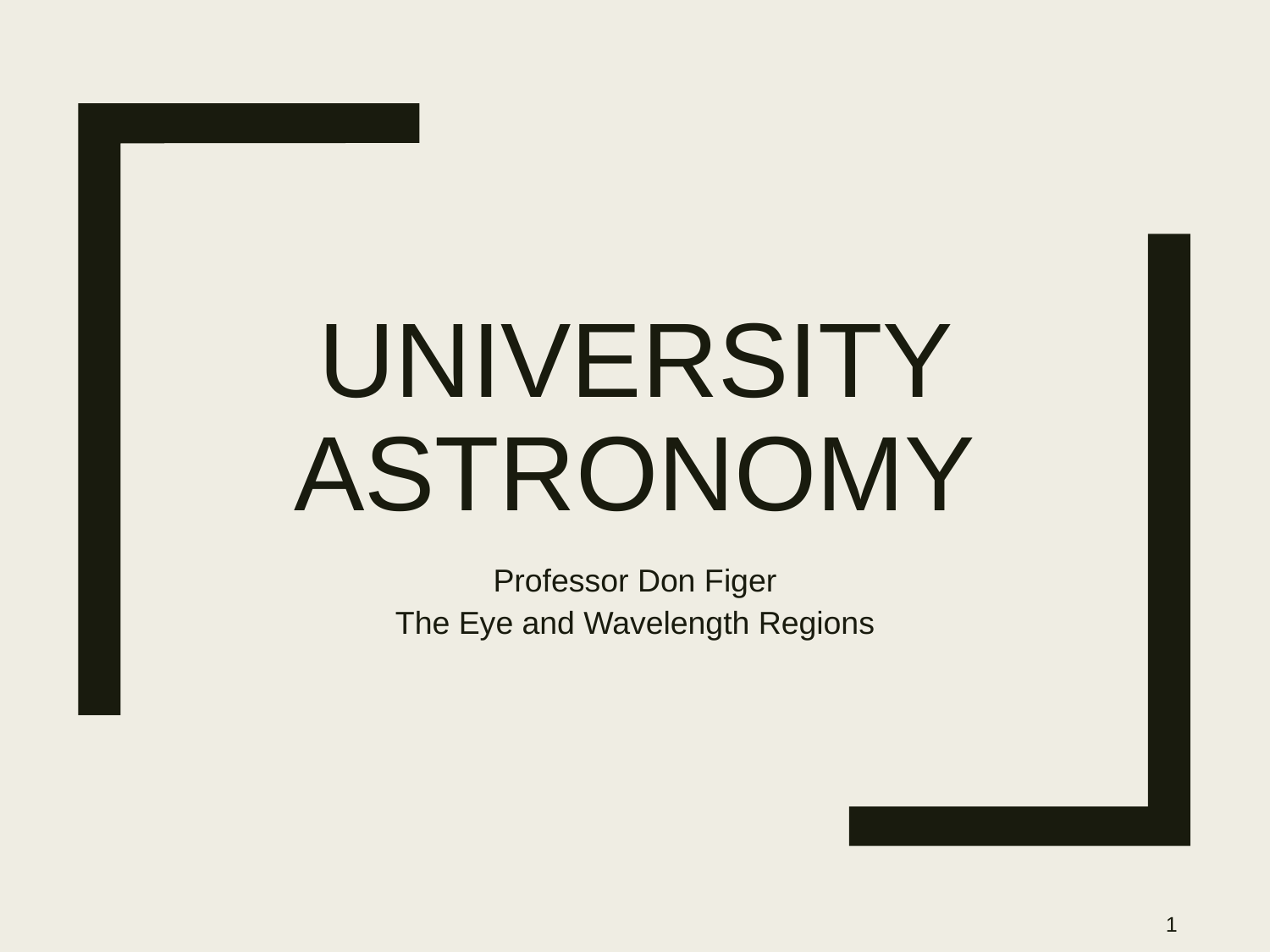

# University Astronomy
Professor Don Figer
The Eye and Wavelength Regions
1